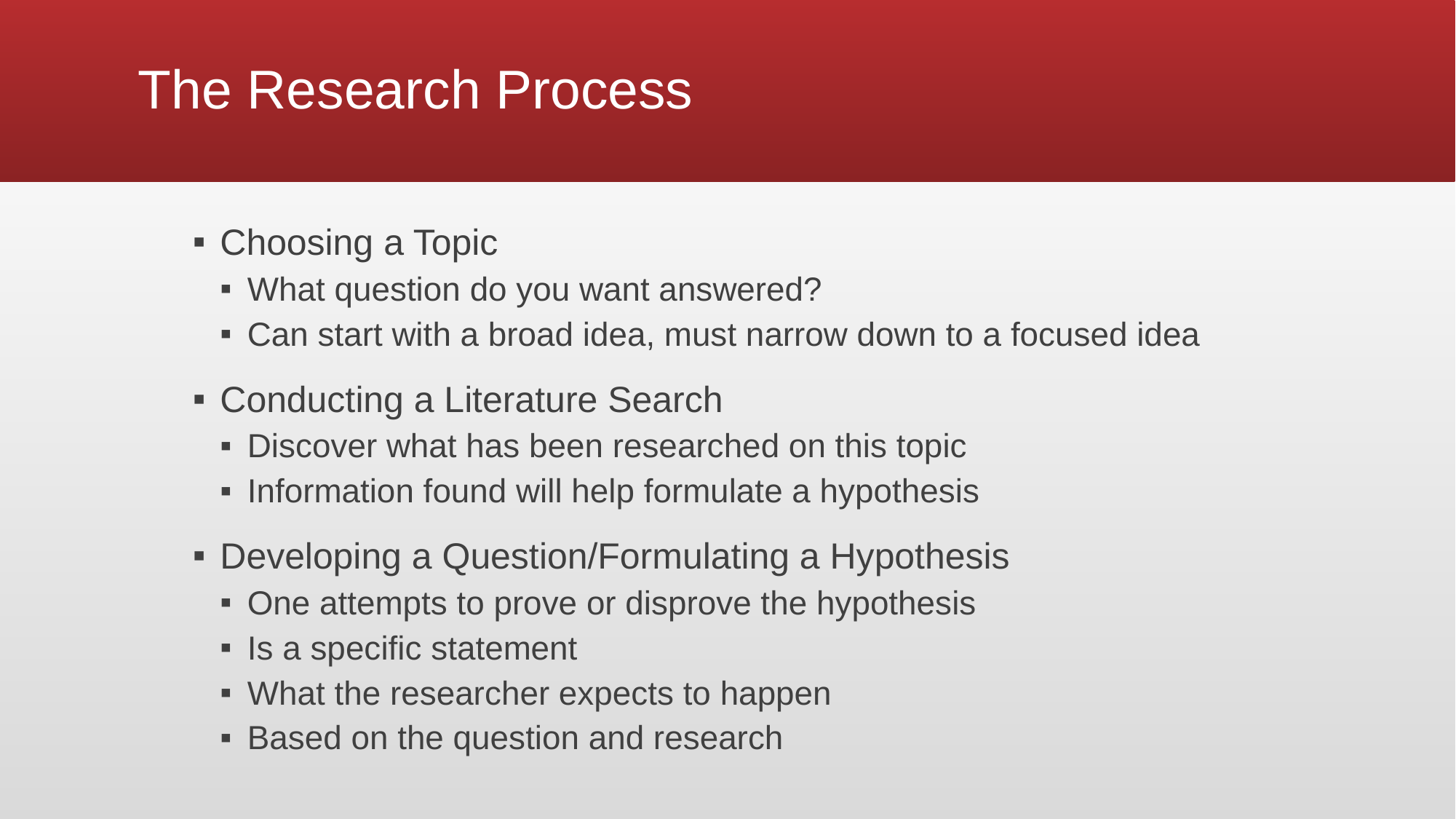

# The Research Process
Choosing a Topic
What question do you want answered?
Can start with a broad idea, must narrow down to a focused idea
Conducting a Literature Search
Discover what has been researched on this topic
Information found will help formulate a hypothesis
Developing a Question/Formulating a Hypothesis
One attempts to prove or disprove the hypothesis
Is a specific statement
What the researcher expects to happen
Based on the question and research